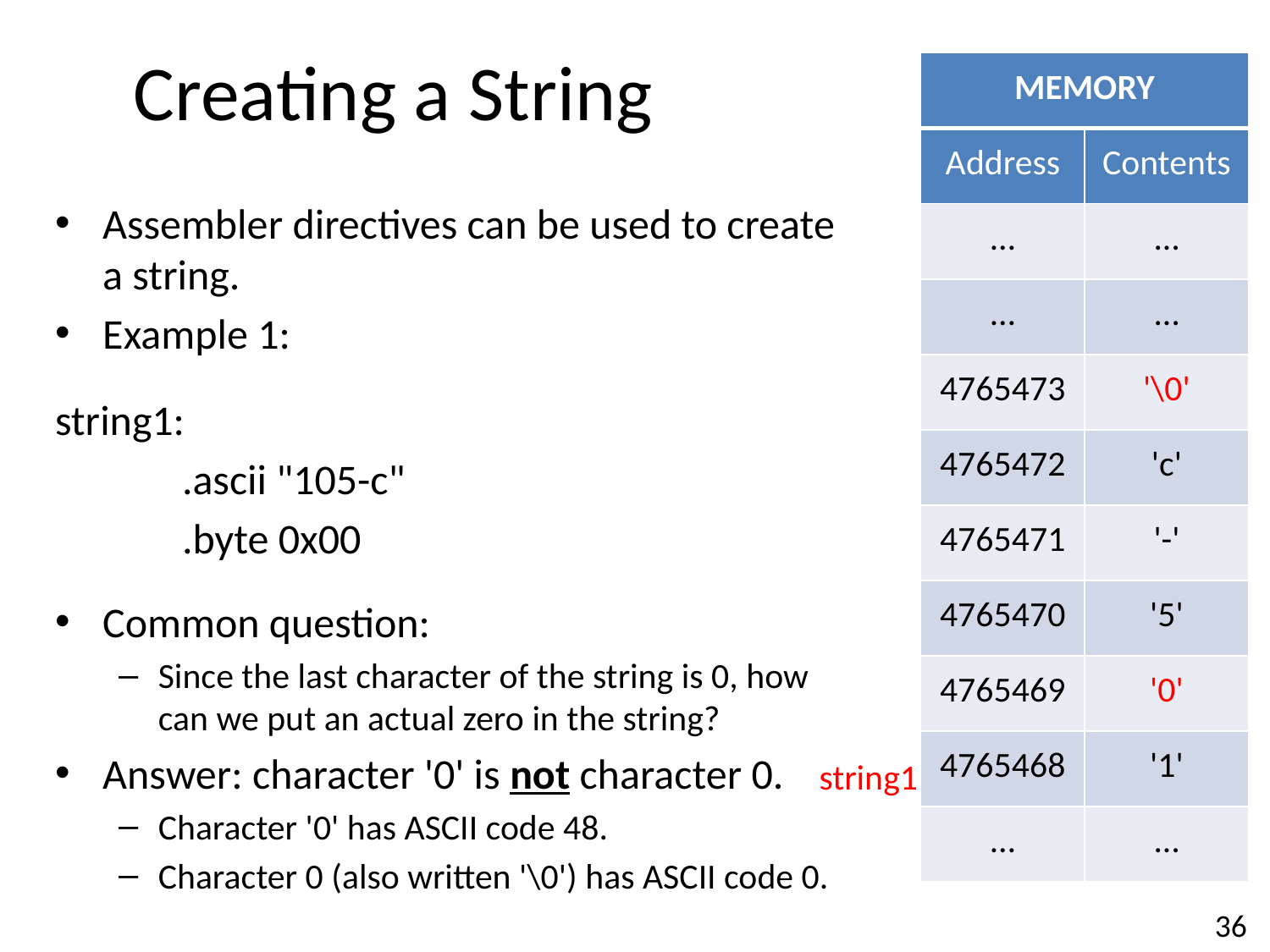

# Creating a String
| MEMORY |  |
| --- | --- |
| Address | Contents |
| … | … |
| … | … |
| 4765473 | '\0' |
| 4765472 | 'c' |
| 4765471 | '-' |
| 4765470 | '5' |
| 4765469 | '0' |
| 4765468 | '1' |
| … | … |
Assembler directives can be used to create a string.
Example 1:

string1:
	.ascii "105-c"
	.byte 0x00

Common question:
Since the last character of the string is 0, how can we put an actual zero in the string?
Answer: character '0' is not character 0.
Character '0' has ASCII code 48.
Character 0 (also written '\0') has ASCII code 0.
string1
36